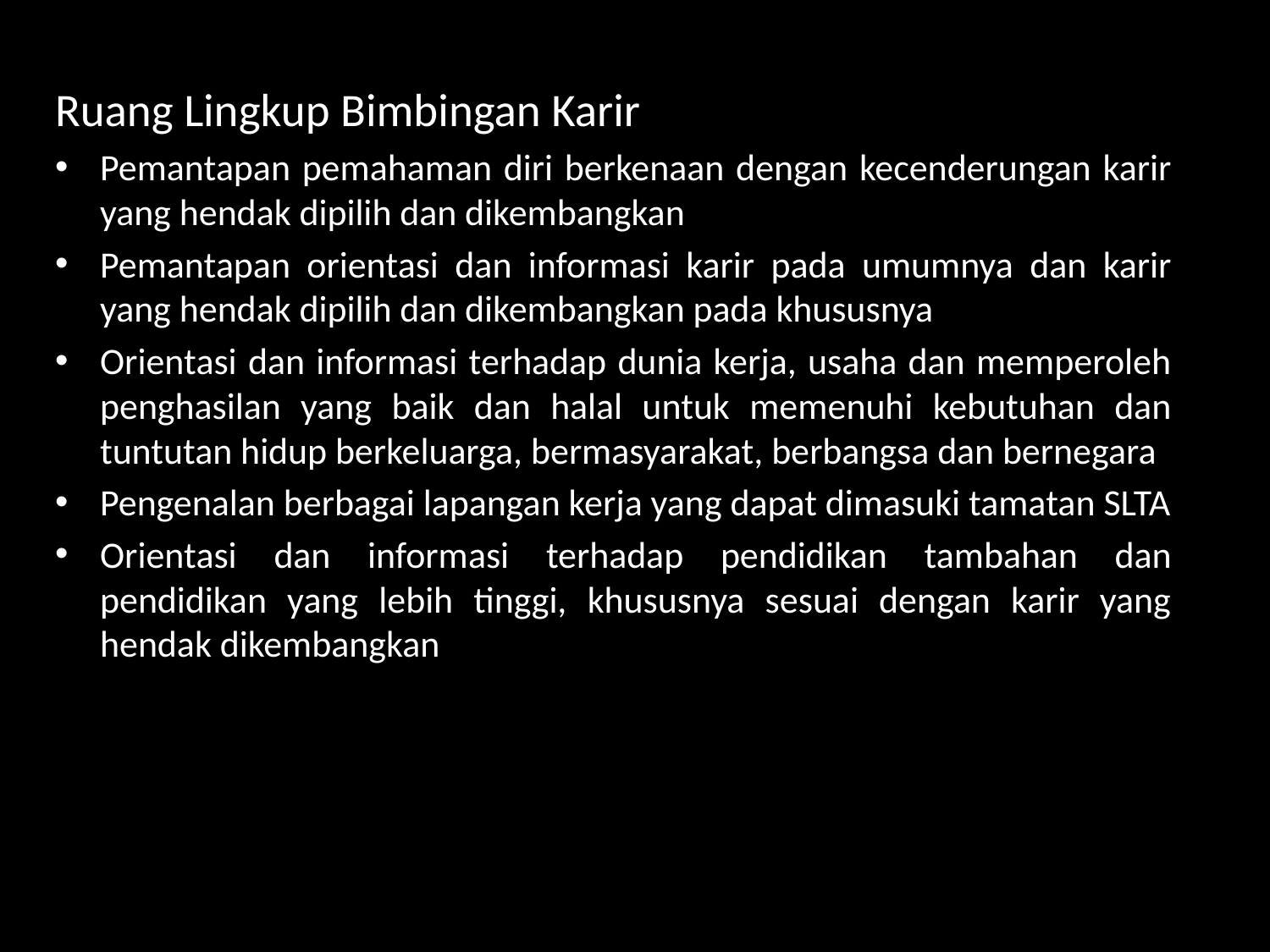

Ruang Lingkup Bimbingan Karir
Pemantapan pemahaman diri berkenaan dengan kecenderungan karir yang hendak dipilih dan dikembangkan
Pemantapan orientasi dan informasi karir pada umumnya dan karir yang hendak dipilih dan dikembangkan pada khususnya
Orientasi dan informasi terhadap dunia kerja, usaha dan memperoleh penghasilan yang baik dan halal untuk memenuhi kebutuhan dan tuntutan hidup berkeluarga, bermasyarakat, berbangsa dan bernegara
Pengenalan berbagai lapangan kerja yang dapat dimasuki tamatan SLTA
Orientasi dan informasi terhadap pendidikan tambahan dan pendidikan yang lebih tinggi, khususnya sesuai dengan karir yang hendak dikembangkan